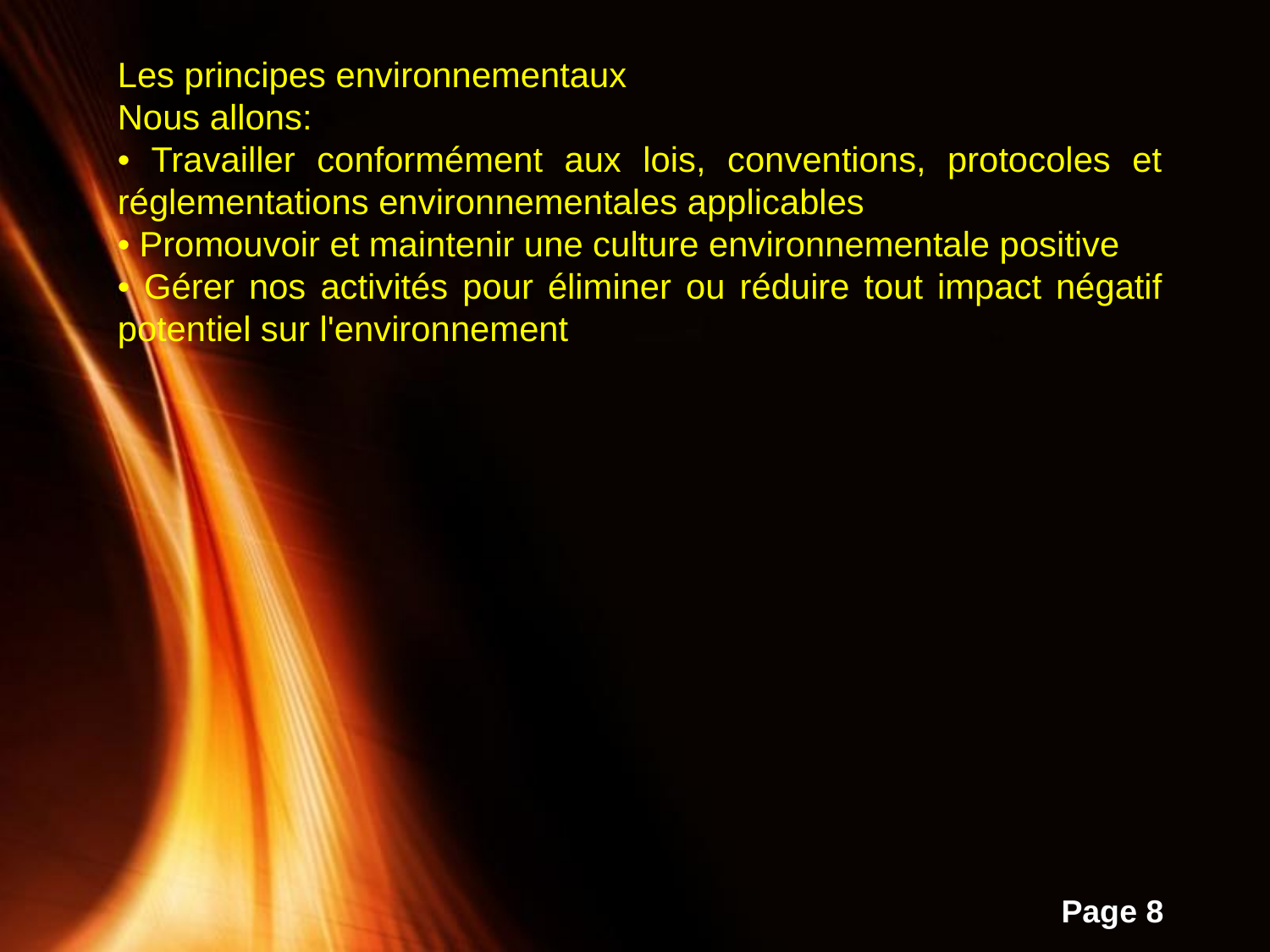

Les principes environnementaux
Nous allons:
• Travailler conformément aux lois, conventions, protocoles et réglementations environnementales applicables
• Promouvoir et maintenir une culture environnementale positive
• Gérer nos activités pour éliminer ou réduire tout impact négatif potentiel sur l'environnement